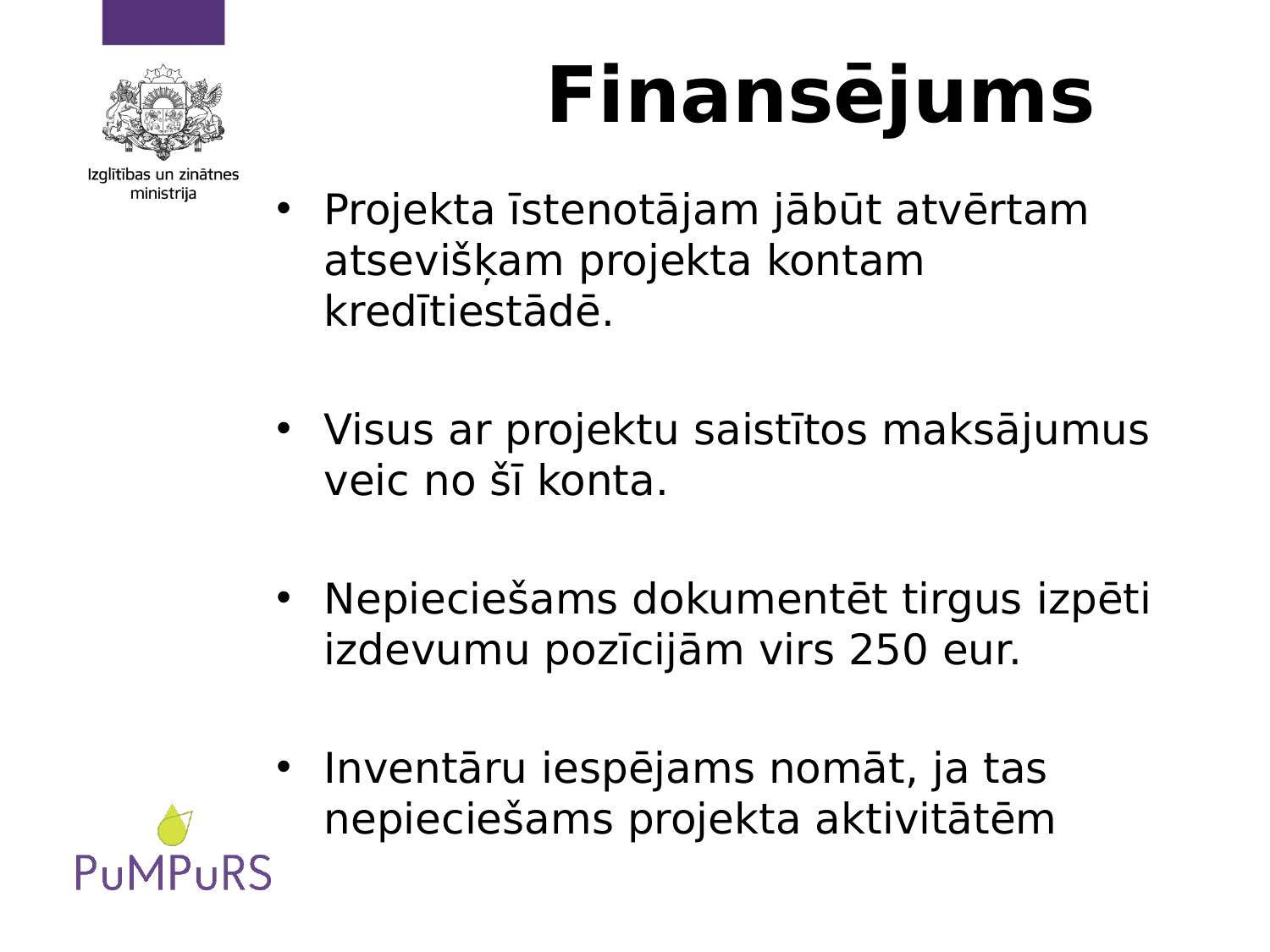

# Finansējums
Projekta īstenotājam jābūt atvērtam atsevišķam projekta kontam kredītiestādē.

Visus ar projektu saistītos maksājumus veic no šī konta.

Nepieciešams dokumentēt tirgus izpēti izdevumu pozīcijām virs 250 eur.

Inventāru iespējams nomāt, ja tas nepieciešams projekta aktivitātēm